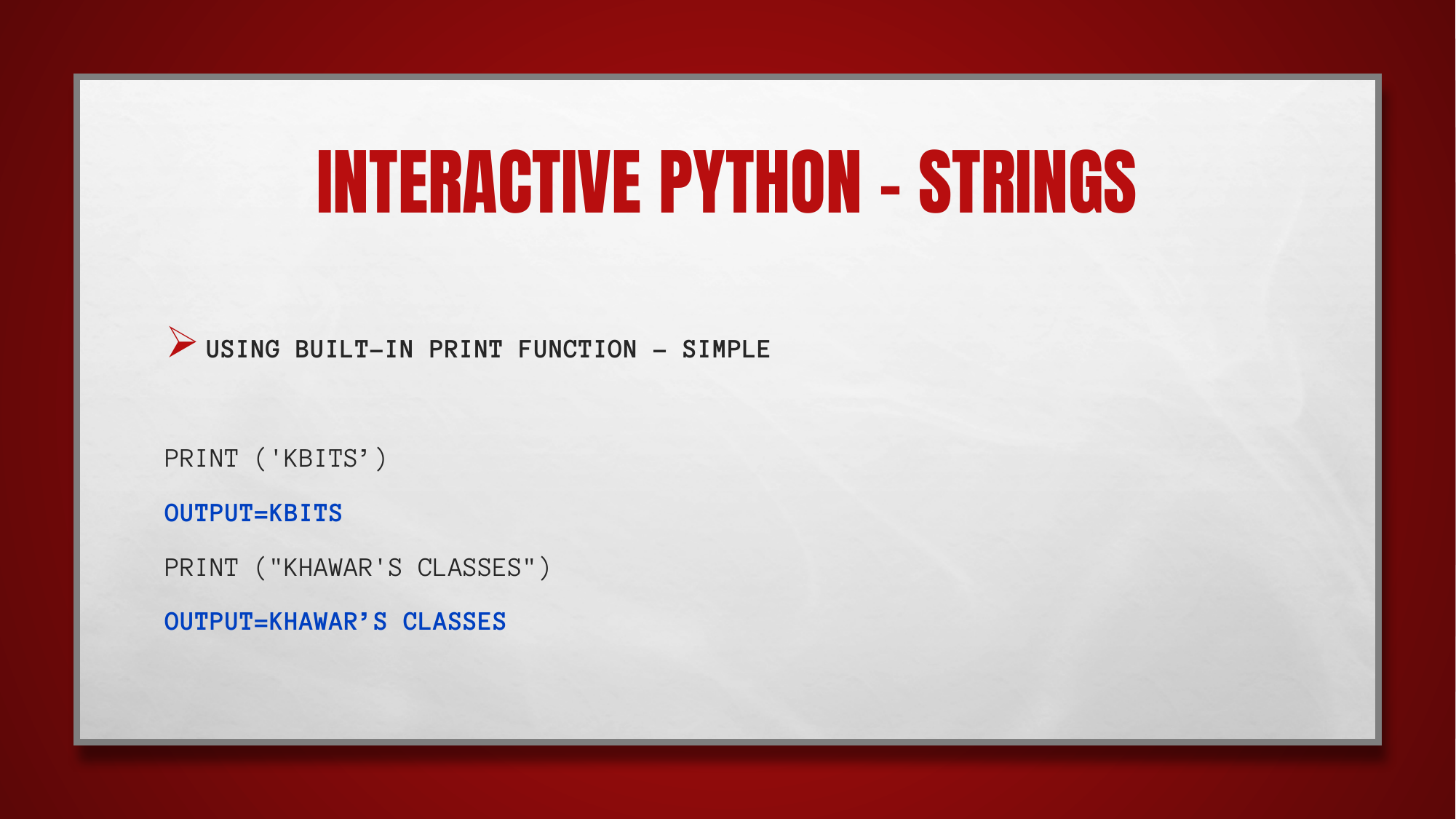

# interactive python – Strings
Using built-in Print function – Simple

print ('KBITS’)
OUTPUT=KBITS
print ("Khawar's Classes")
OUTPUT=Khawar’s classes